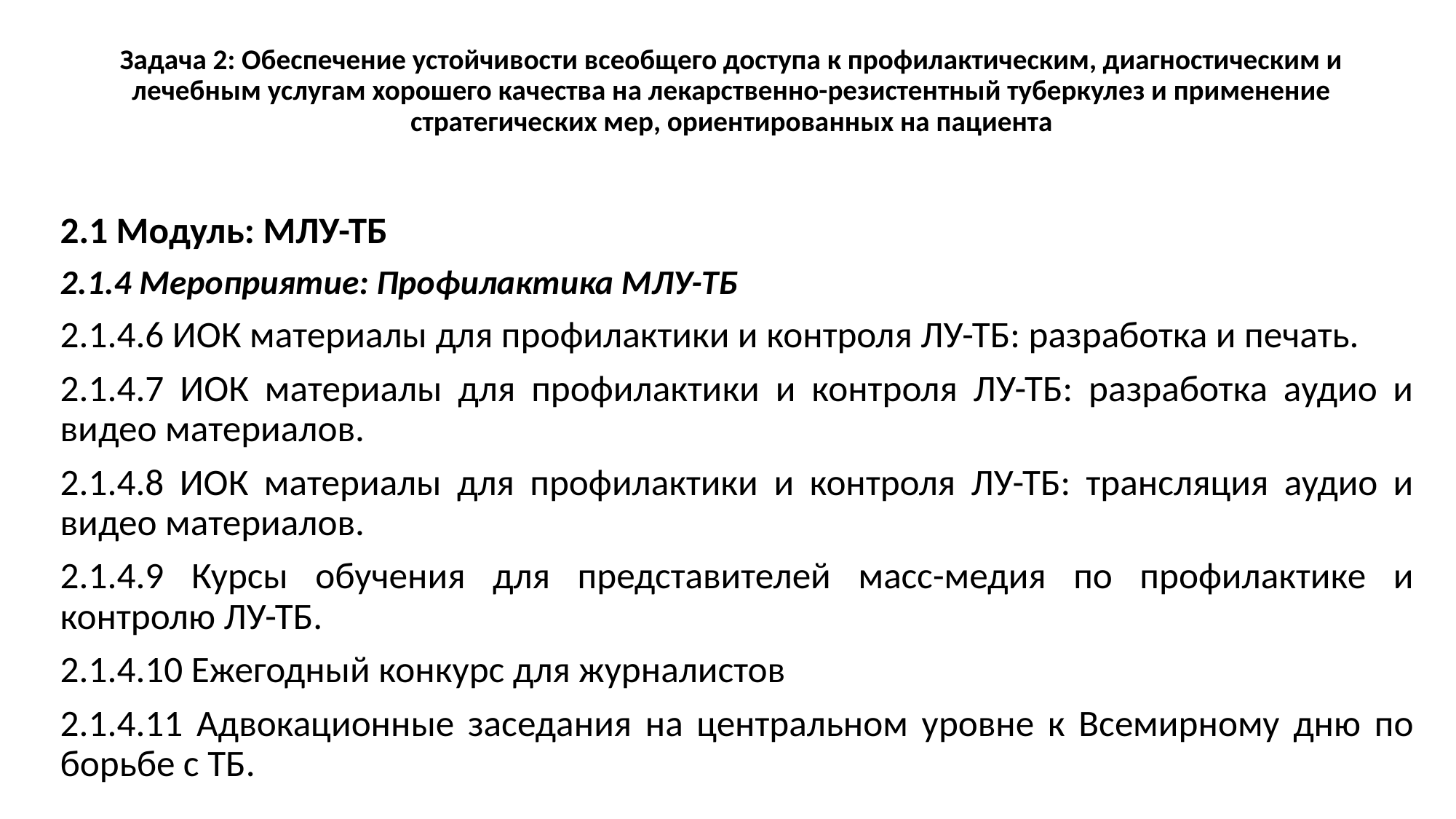

# Задача 2: Обеспечение устойчивости всеобщего доступа к профилактическим, диагностическим и лечебным услугам хорошего качества на лекарственно-резистентный туберкулез и применение стратегических мер, ориентированных на пациента
2.1 Модуль: МЛУ-ТБ
2.1.4 Мероприятие: Профилактика МЛУ-ТБ
2.1.4.6 ИОК материалы для профилактики и контроля ЛУ-ТБ: разработка и печать.
2.1.4.7 ИОК материалы для профилактики и контроля ЛУ-ТБ: разработка аудио и видео материалов.
2.1.4.8 ИОК материалы для профилактики и контроля ЛУ-ТБ: трансляция аудио и видео материалов.
2.1.4.9 Курсы обучения для представителей масс-медия по профилактике и контролю ЛУ-ТБ.
2.1.4.10 Ежегодный конкурс для журналистов
2.1.4.11 Адвокационные заседания на центральном уровне к Всемирному дню по борьбе с ТБ.